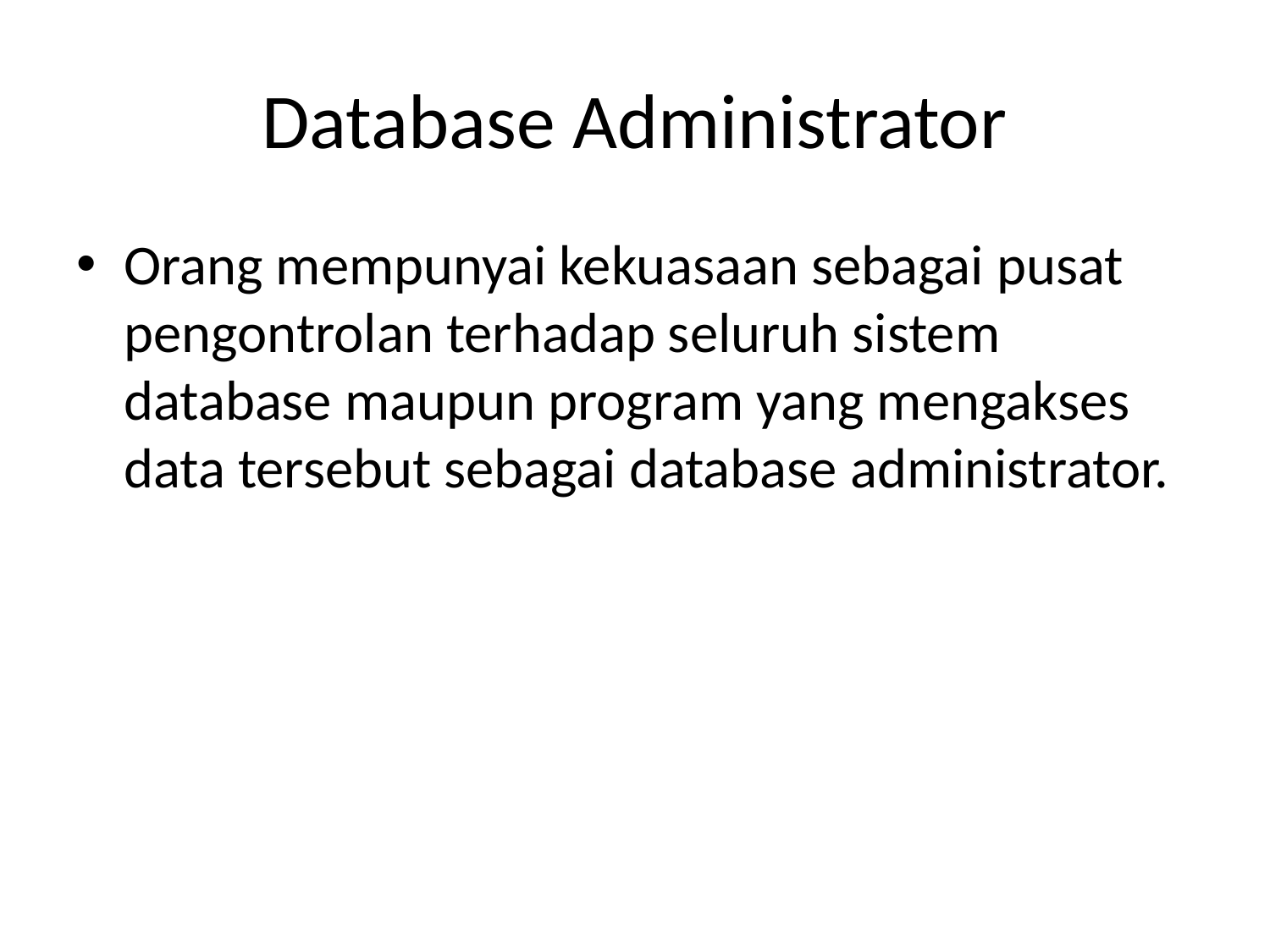

# Database Administrator
Orang mempunyai kekuasaan sebagai pusat pengontrolan terhadap seluruh sistem database maupun program yang mengakses data tersebut sebagai database administrator.